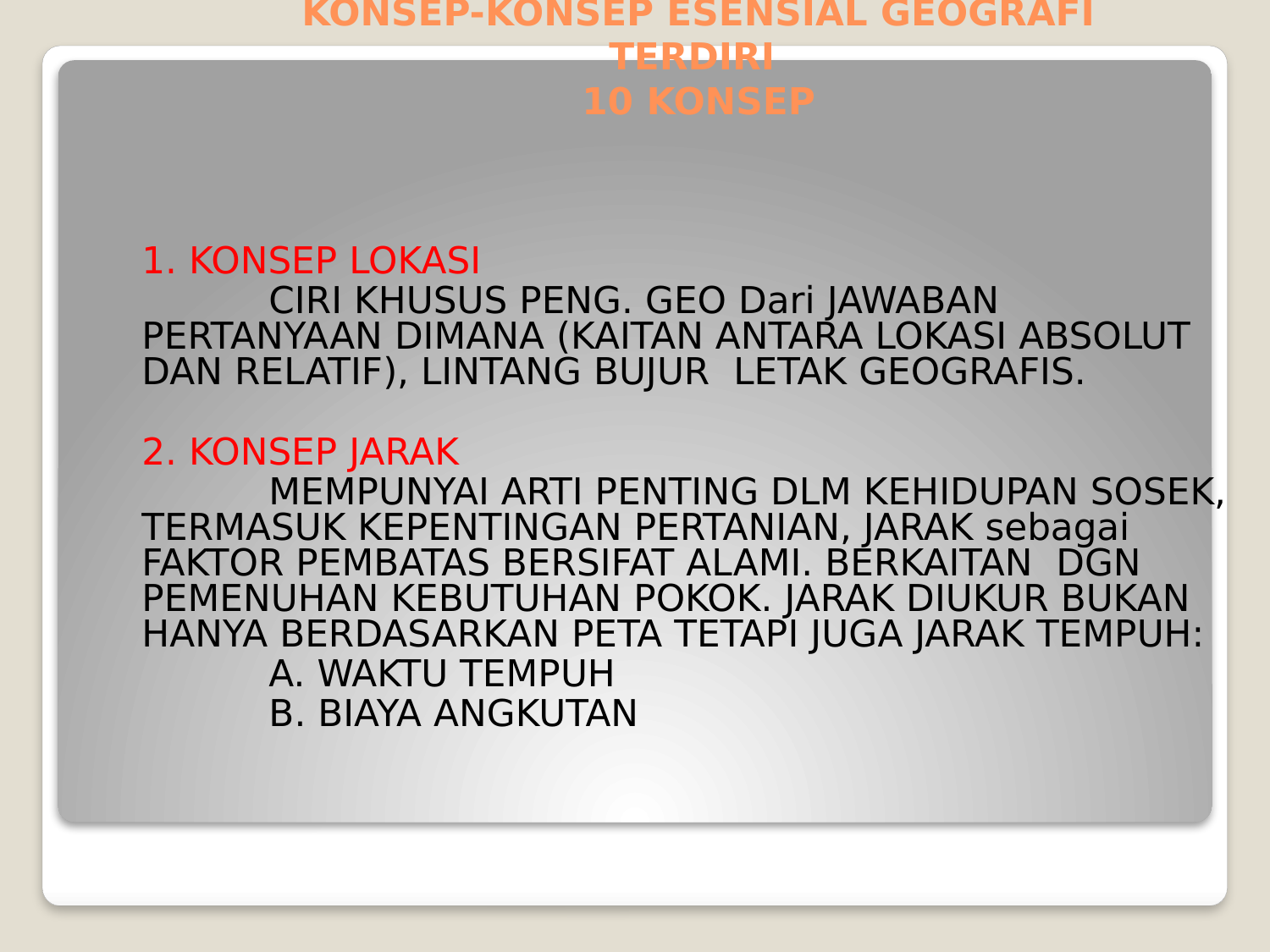

# KONSEP-KONSEP ESENSIAL GEOGRAFI TERDIRI 10 KONSEP
	1. KONSEP LOKASI
		CIRI KHUSUS PENG. GEO Dari JAWABAN PERTANYAAN DIMANA (KAITAN ANTARA LOKASI ABSOLUT DAN RELATIF), LINTANG BUJUR  LETAK GEOGRAFIS.

	2. KONSEP JARAK
		MEMPUNYAI ARTI PENTING DLM KEHIDUPAN SOSEK, TERMASUK KEPENTINGAN PERTANIAN, JARAK sebagai FAKTOR PEMBATAS BERSIFAT ALAMI. BERKAITAN  DGN PEMENUHAN KEBUTUHAN POKOK. JARAK DIUKUR BUKAN HANYA BERDASARKAN PETA TETAPI JUGA JARAK TEMPUH:
		A. WAKTU TEMPUH
		B. BIAYA ANGKUTAN